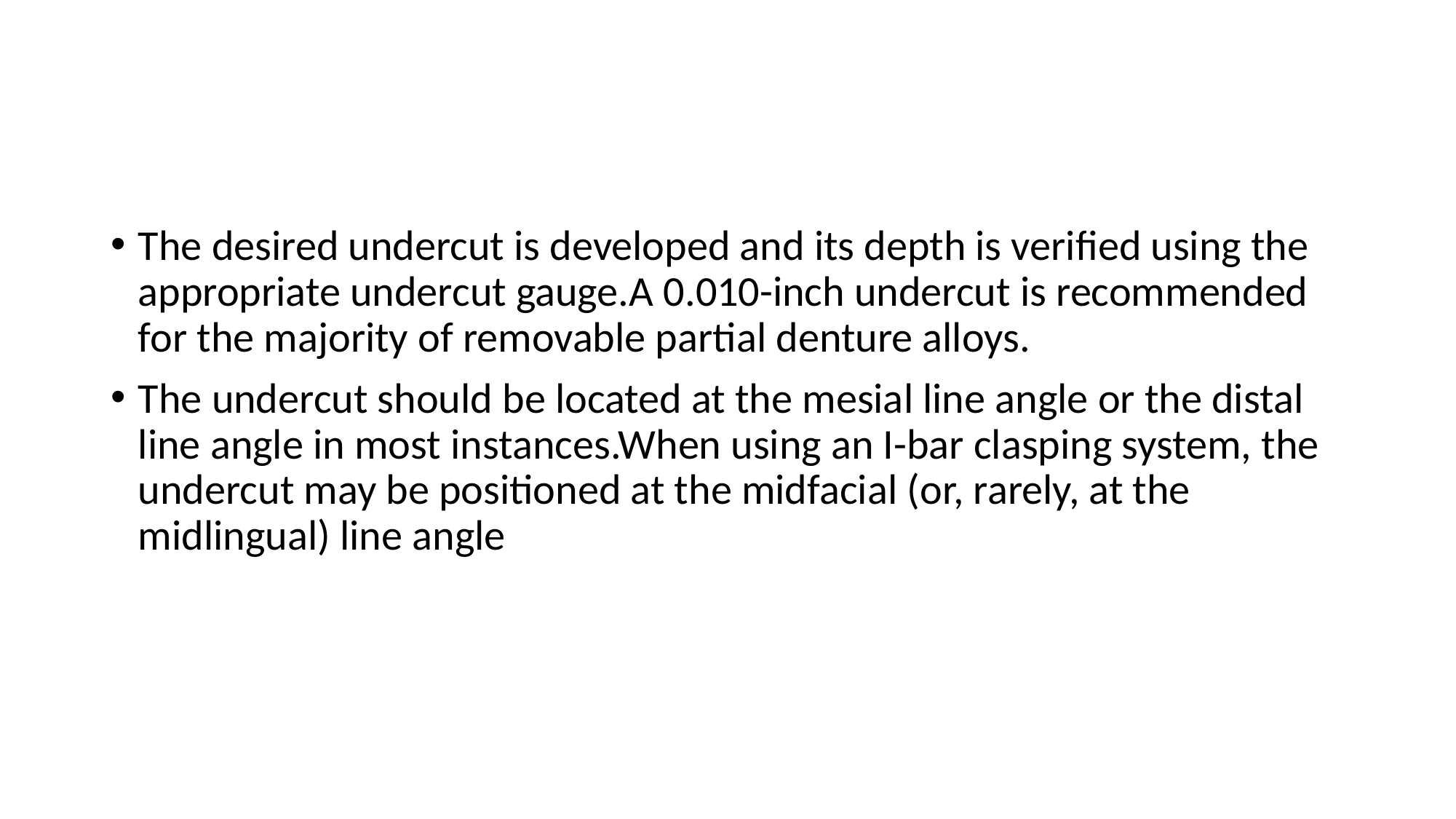

#
The desired undercut is developed and its depth is verified using the appropriate undercut gauge.A 0.010-inch undercut is recommended for the majority of removable partial denture alloys.
The undercut should be located at the mesial line angle or the distal line angle in most instances.When using an I-bar clasping system, the undercut may be positioned at the midfacial (or, rarely, at the midlingual) line angle